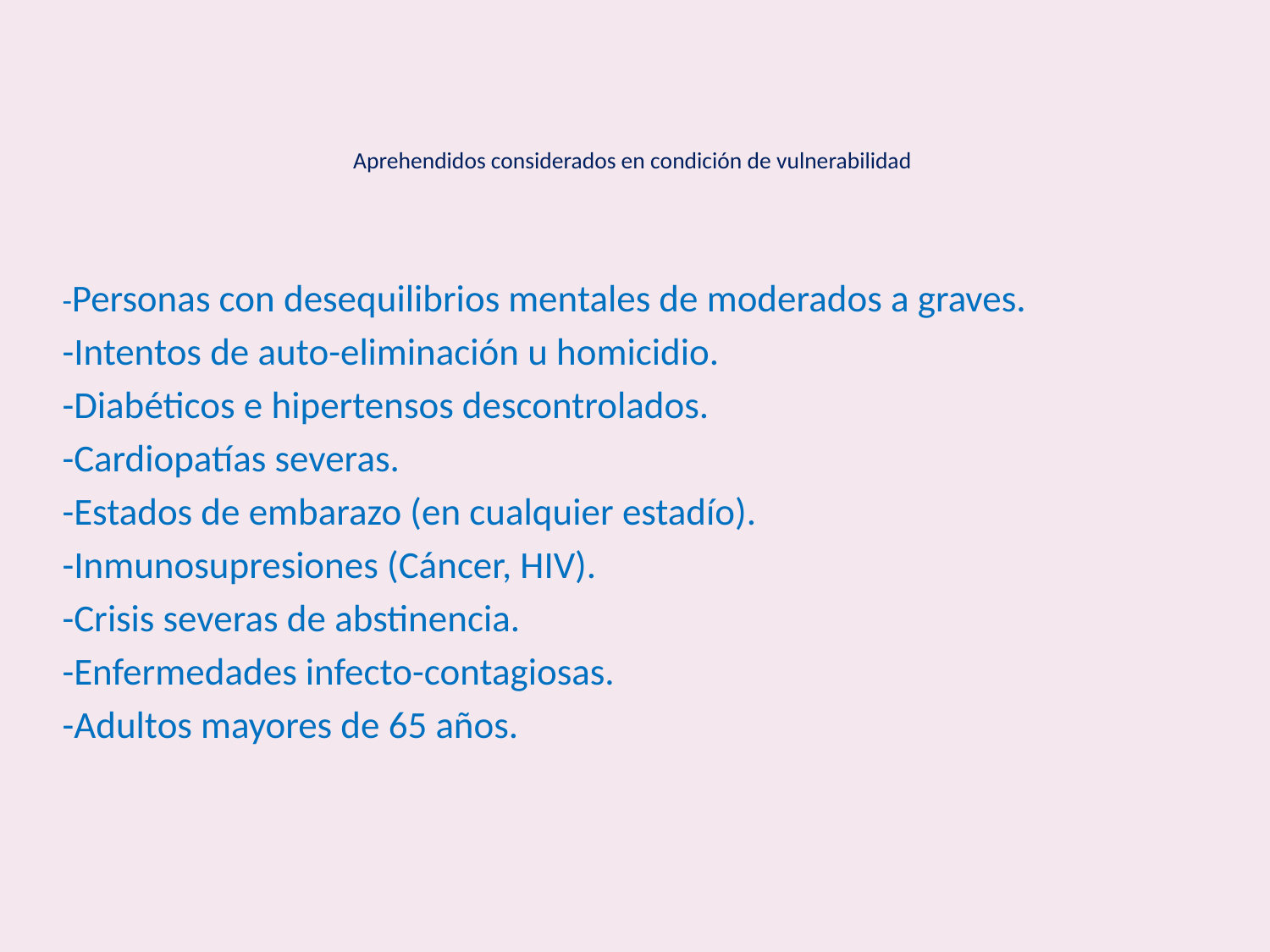

# Aprehendidos considerados en condición de vulnerabilidad
-Personas con desequilibrios mentales de moderados a graves.
-Intentos de auto-eliminación u homicidio.
-Diabéticos e hipertensos descontrolados.
-Cardiopatías severas.
-Estados de embarazo (en cualquier estadío).
-Inmunosupresiones (Cáncer, HIV).
-Crisis severas de abstinencia.
-Enfermedades infecto-contagiosas.
-Adultos mayores de 65 años.